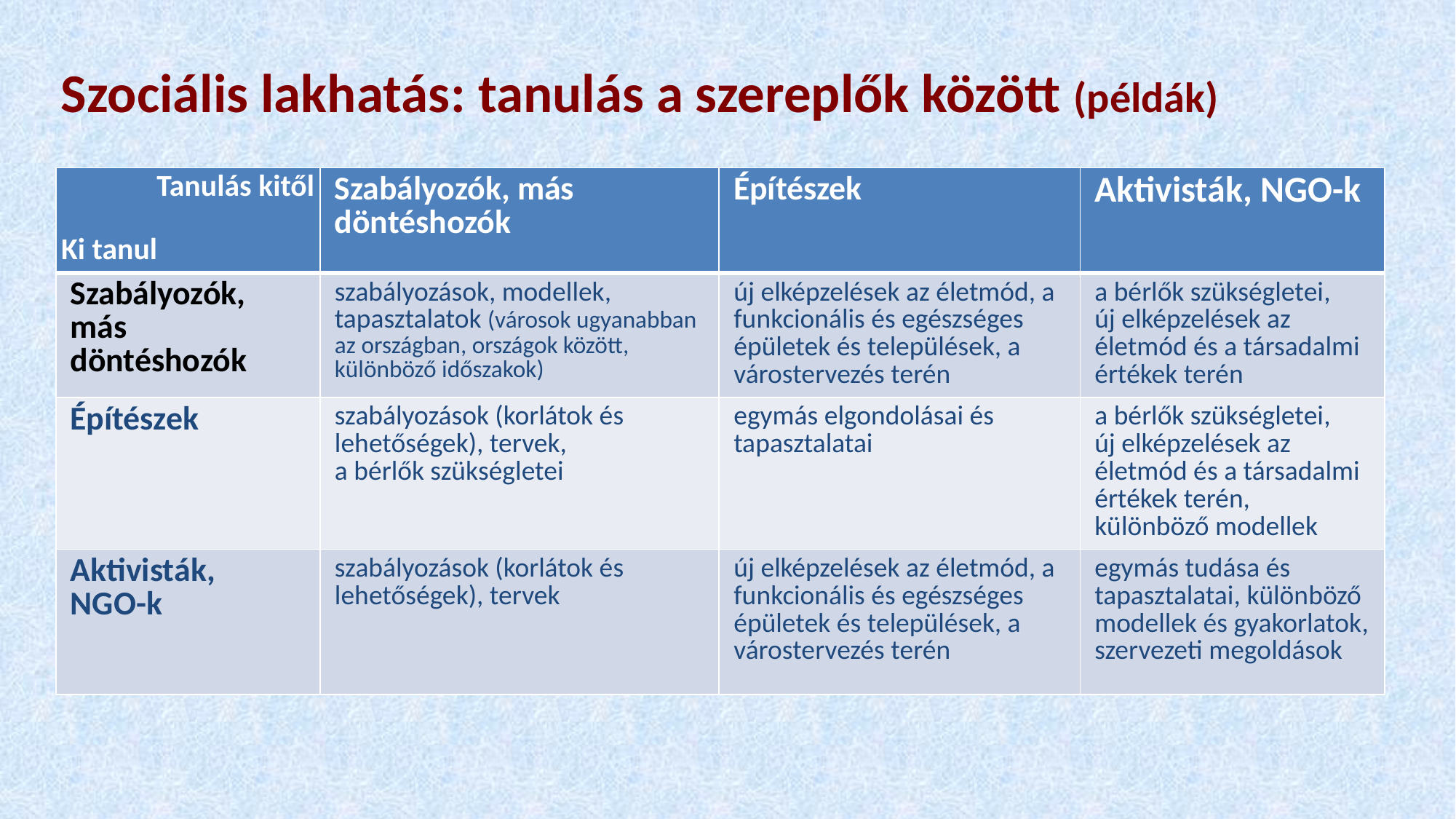

# Szociális lakhatás: tanulás a szereplők között (példák)
| Tanulás kitől Ki tanul | Szabályozók, más döntéshozók | Építészek | Aktivisták, NGO-k |
| --- | --- | --- | --- |
| Szabályozók, más döntéshozók | szabályozások, modellek, tapasztalatok (városok ugyanabban az országban, országok között, különböző időszakok) | új elképzelések az életmód, a funkcionális és egészséges épületek és települések, a várostervezés terén | a bérlők szükségletei, új elképzelések az életmód és a társadalmi értékek terén |
| Építészek | szabályozások (korlátok és lehetőségek), tervek, a bérlők szükségletei | egymás elgondolásai és tapasztalatai | a bérlők szükségletei, új elképzelések az életmód és a társadalmi értékek terén, különböző modellek |
| Aktivisták, NGO-k | szabályozások (korlátok és lehetőségek), tervek | új elképzelések az életmód, a funkcionális és egészséges épületek és települések, a várostervezés terén | egymás tudása és tapasztalatai, különböző modellek és gyakorlatok, szervezeti megoldások |